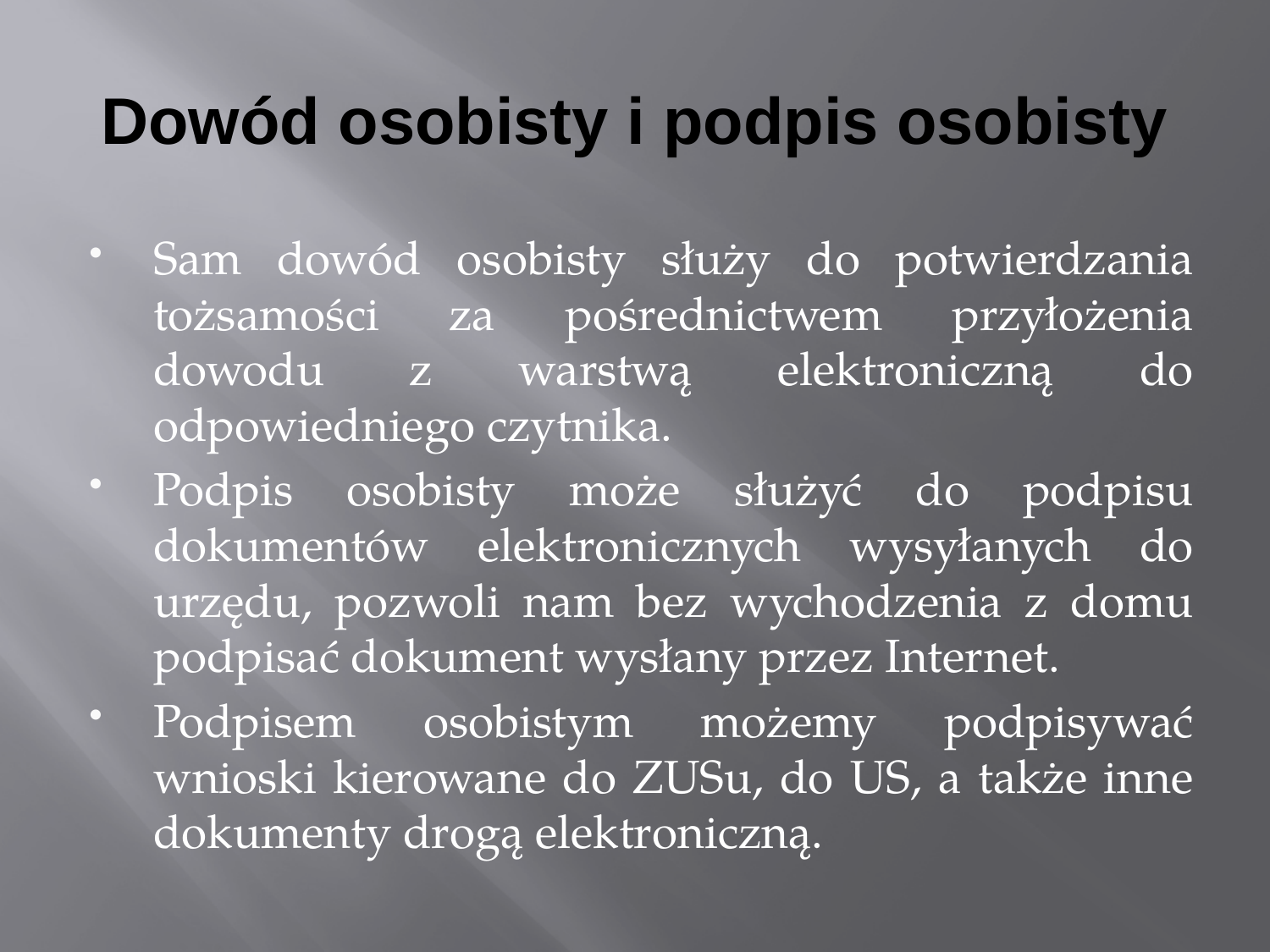

# Dowód osobisty i podpis osobisty
Sam dowód osobisty służy do potwierdzania tożsamości za pośrednictwem przyłożenia dowodu z warstwą elektroniczną do odpowiedniego czytnika.
Podpis osobisty może służyć do podpisu dokumentów elektronicznych wysyłanych do urzędu, pozwoli nam bez wychodzenia z domu podpisać dokument wysłany przez Internet.
Podpisem osobistym możemy podpisywać wnioski kierowane do ZUSu, do US, a także inne dokumenty drogą elektroniczną.